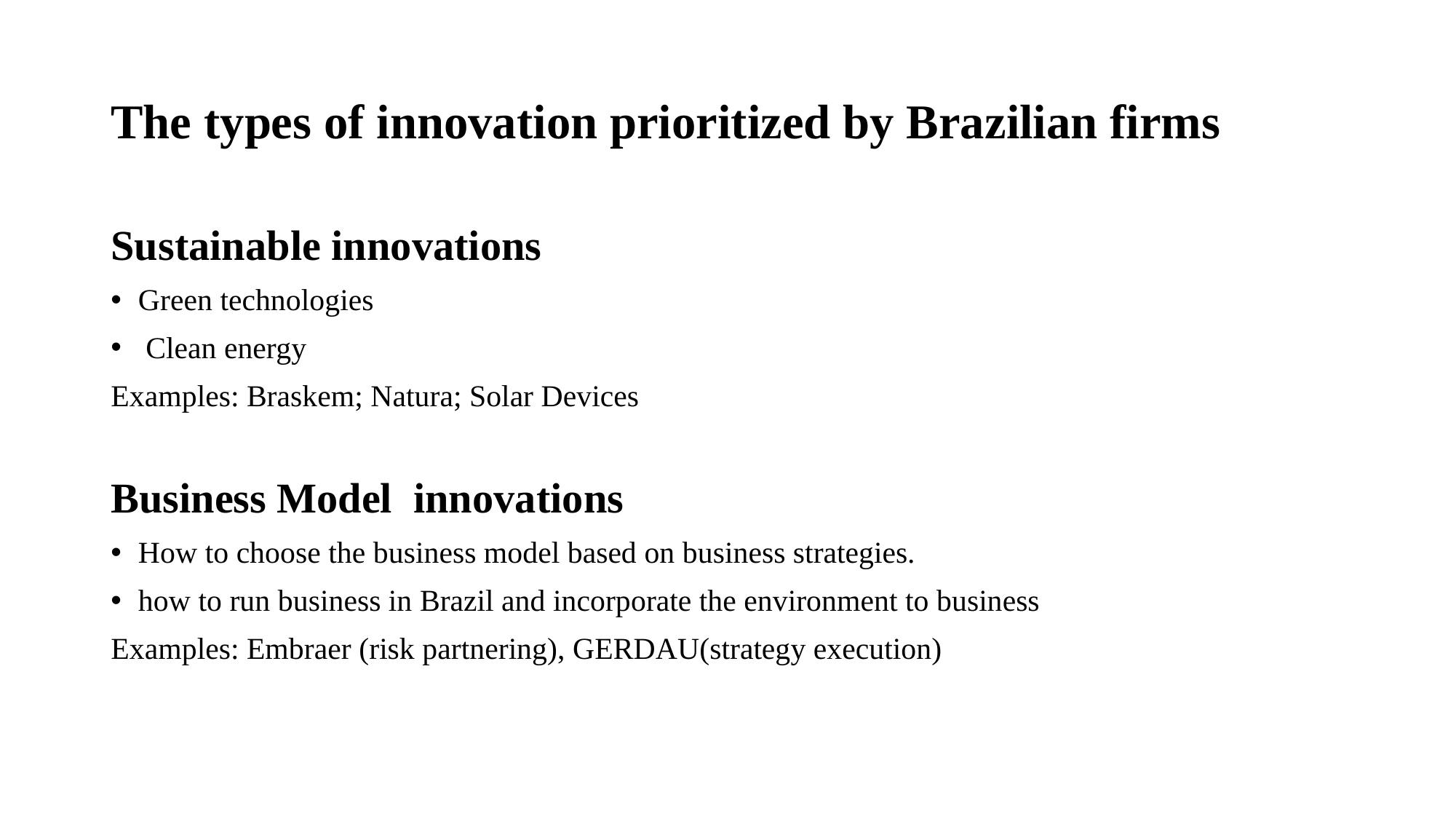

# The types of innovation prioritized by Brazilian firms
Sustainable innovations
Green technologies
 Clean energy
Examples: Braskem; Natura; Solar Devices

Business Model  innovations
How to choose the business model based on business strategies.
how to run business in Brazil and incorporate the environment to business
Examples: Embraer (risk partnering), GERDAU(strategy execution)